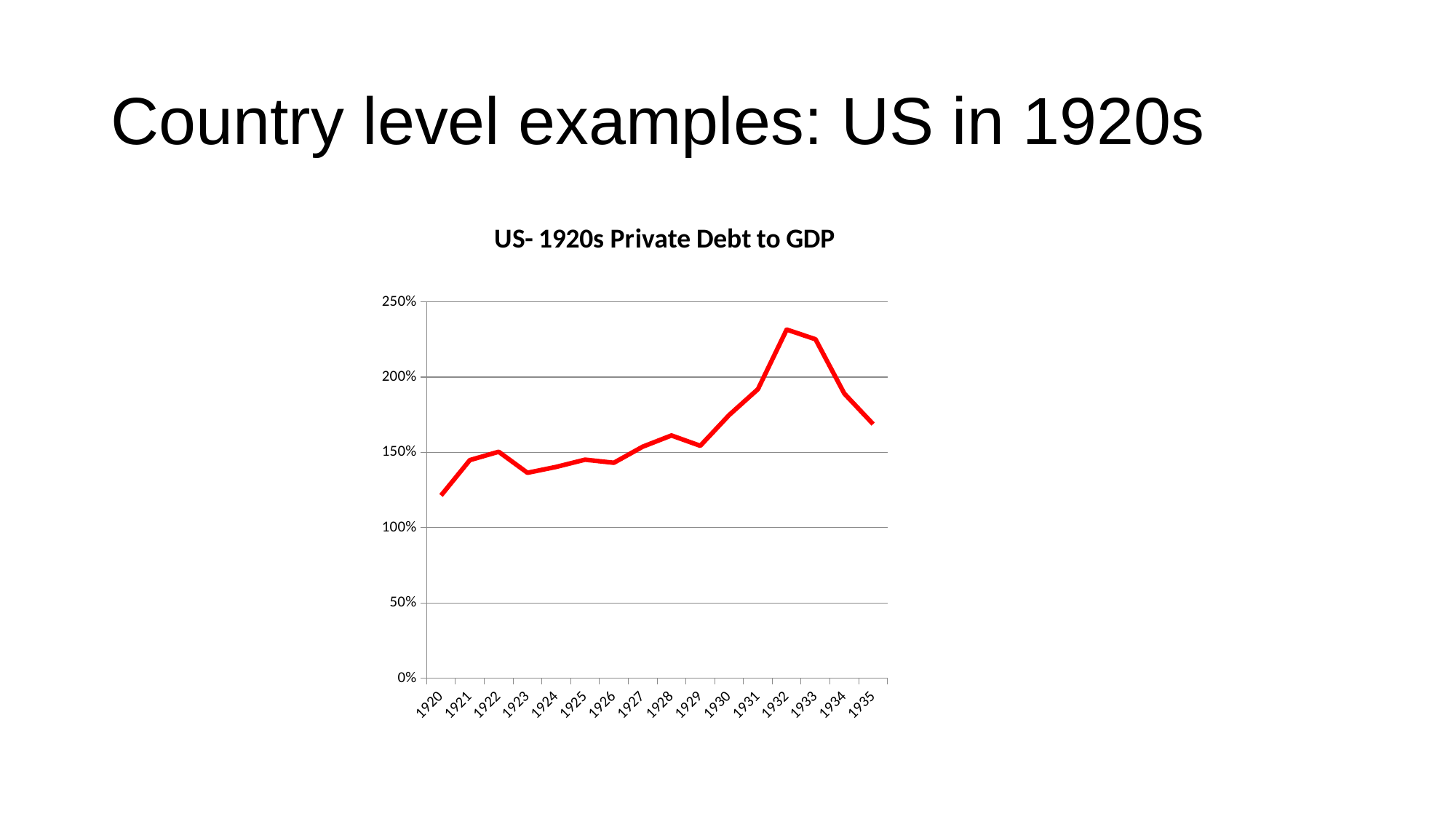

# Country level examples: US in 1920s

### Chart: US- 1920s Private Debt to GDP

| Category | Private debt |
|---|---|
| 1920 | 1.213302752293578 |
| 1921 | 1.448840381991814 |
| 1922 | 1.50412087912088 |
| 1923 | 1.364595545134818 |
| 1924 | 1.403648802736602 |
| 1925 | 1.451754385964912 |
| 1926 | 1.431069958847736 |
| 1927 | 1.537981269510926 |
| 1928 | 1.612371134020618 |
| 1929 | 1.543977055449331 |
| 1930 | 1.747826086956522 |
| 1931 | 1.919896640826873 |
| 1932 | 2.315966386554622 |
| 1933 | 2.251748251748252 |
| 1934 | 1.890718562874251 |
| 1935 | 1.687752355316285 |